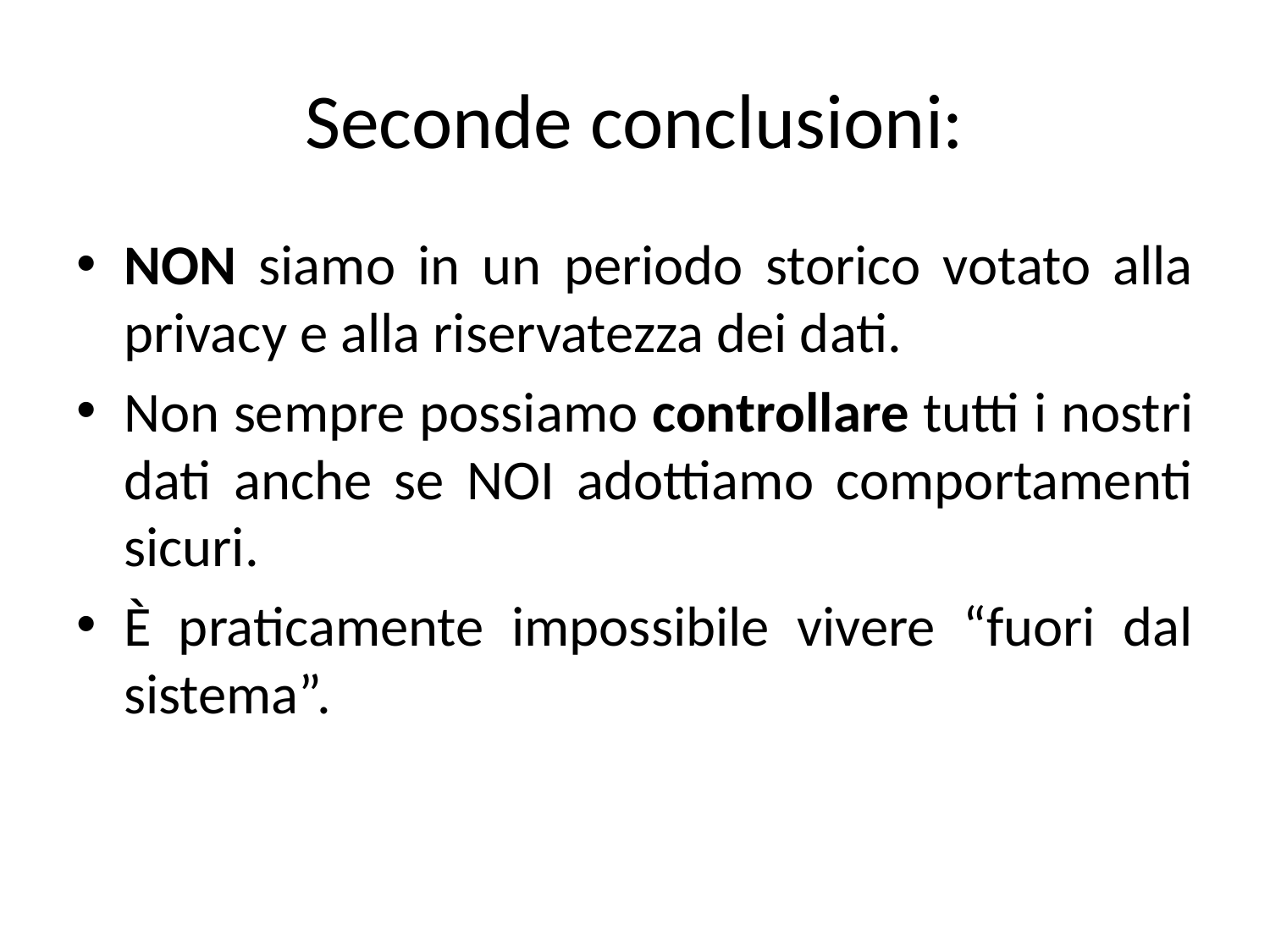

# Seconde conclusioni:
NON siamo in un periodo storico votato alla privacy e alla riservatezza dei dati.
Non sempre possiamo controllare tutti i nostri dati anche se NOI adottiamo comportamenti sicuri.
È praticamente impossibile vivere “fuori dal sistema”.